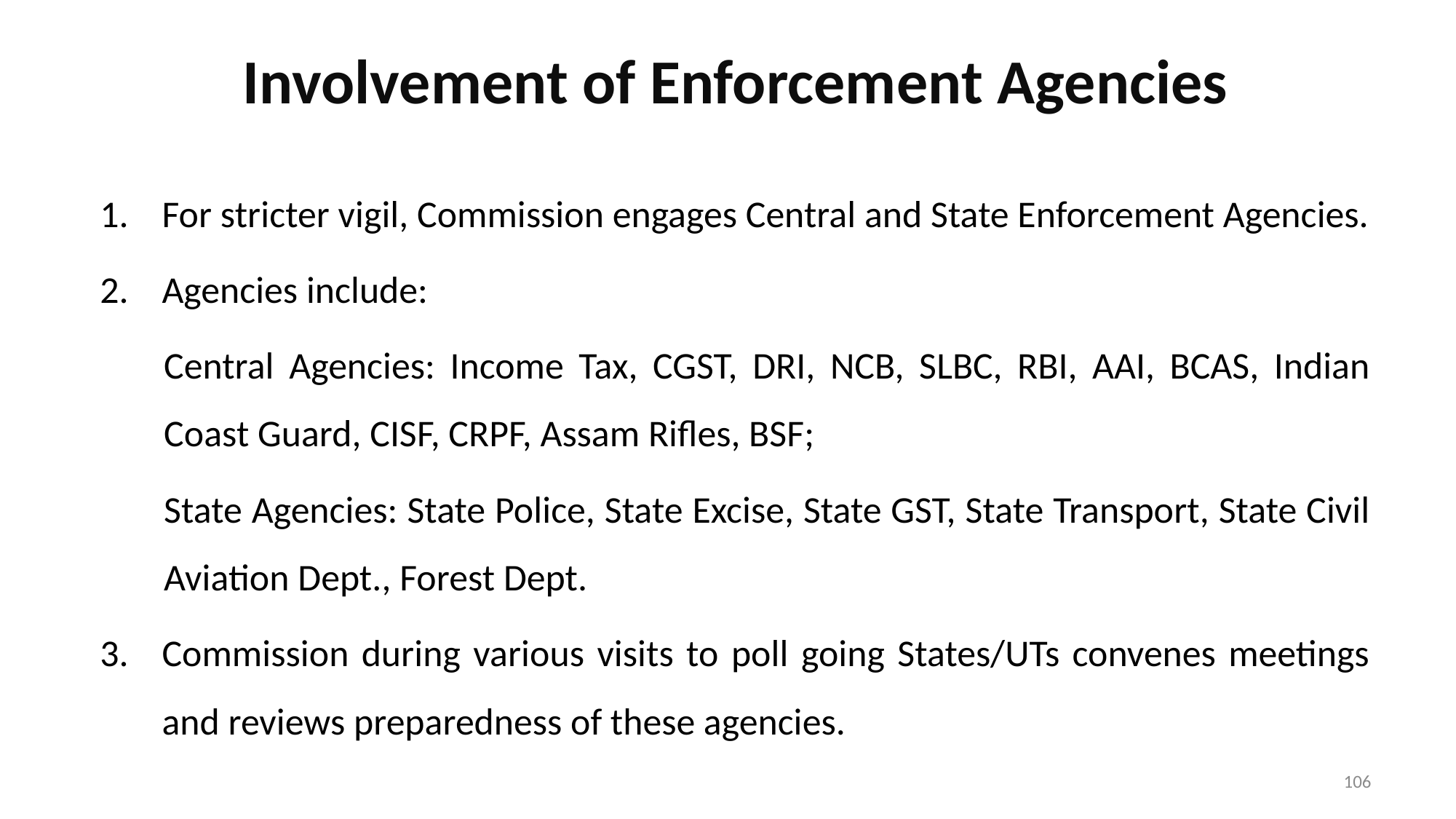

# Involvement of Enforcement Agencies
For stricter vigil, Commission engages Central and State Enforcement Agencies.
Agencies include:
Central Agencies: Income Tax, CGST, DRI, NCB, SLBC, RBI, AAI, BCAS, Indian Coast Guard, CISF, CRPF, Assam Rifles, BSF;
State Agencies: State Police, State Excise, State GST, State Transport, State Civil Aviation Dept., Forest Dept.
Commission during various visits to poll going States/UTs convenes meetings and reviews preparedness of these agencies.
106